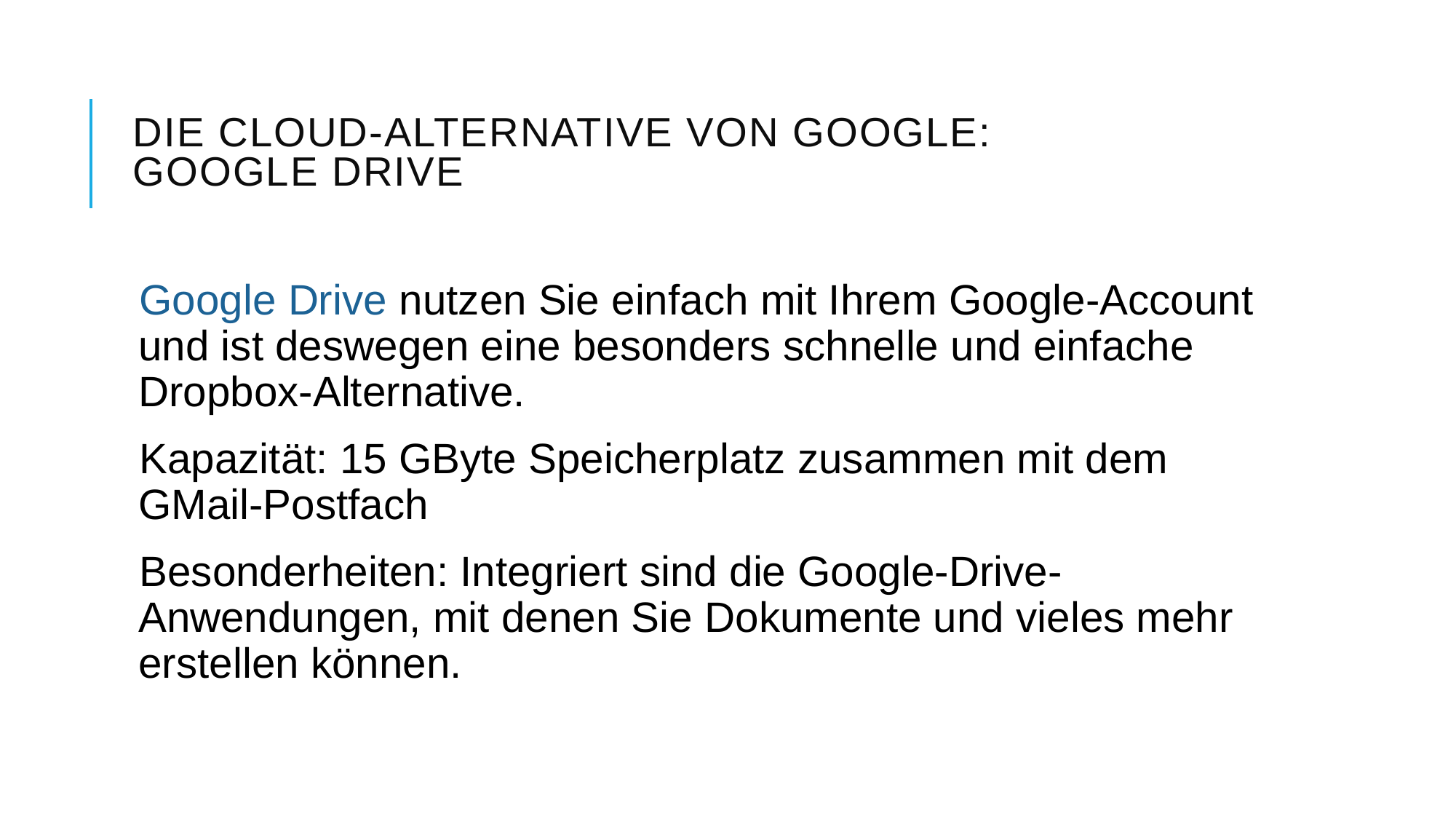

# Die Cloud-Alternative von Google: Google Drive
Google Drive nutzen Sie einfach mit Ihrem Google-Account und ist deswegen eine besonders schnelle und einfache Dropbox-Alternative.
Kapazität: 15 GByte Speicherplatz zusammen mit dem GMail-Postfach
Besonderheiten: Integriert sind die Google-Drive-Anwendungen, mit denen Sie Dokumente und vieles mehr erstellen können.